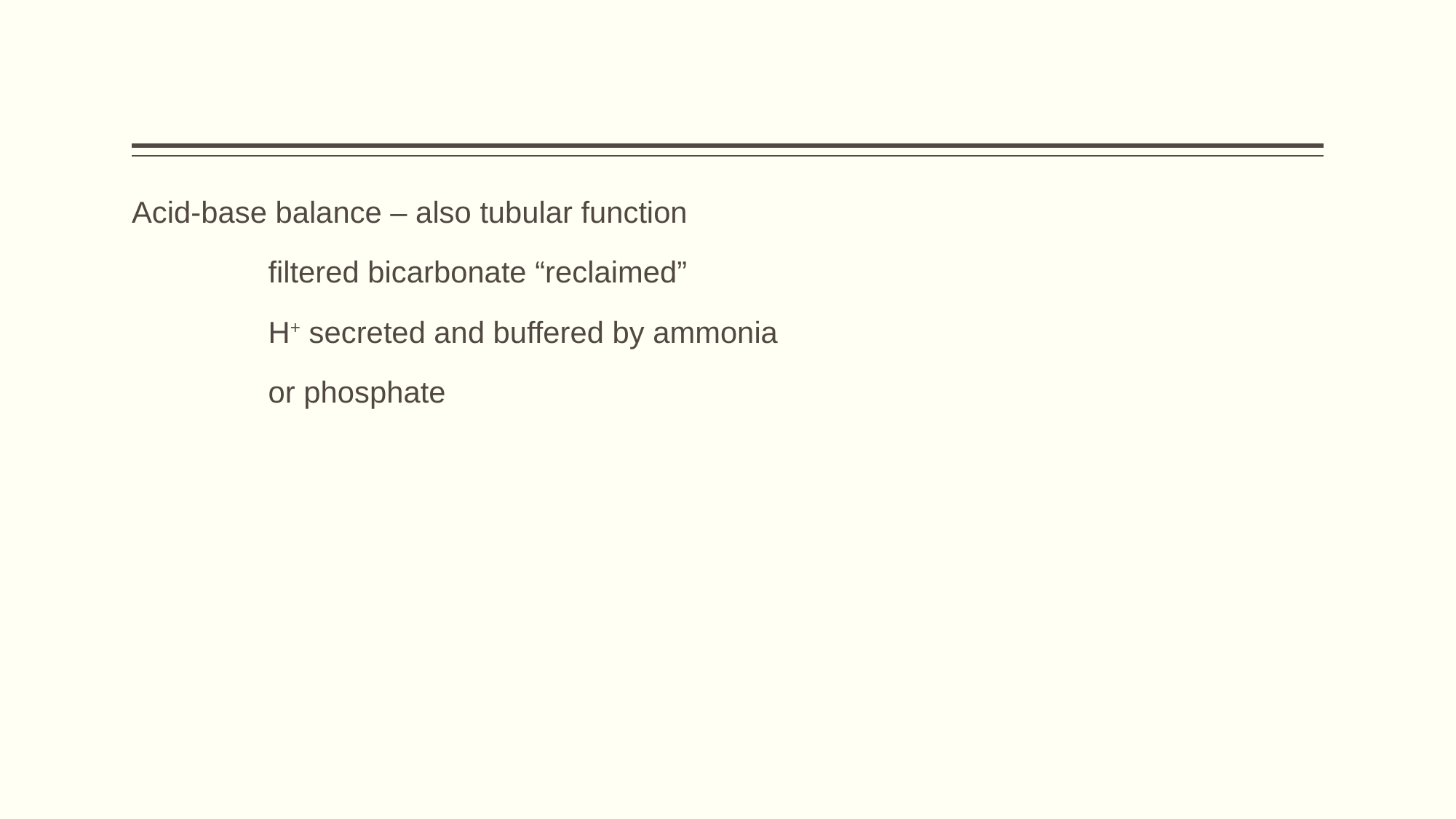

#
Acid-base balance – also tubular function
		filtered bicarbonate “reclaimed”
		H+ secreted and buffered by ammonia
		or phosphate